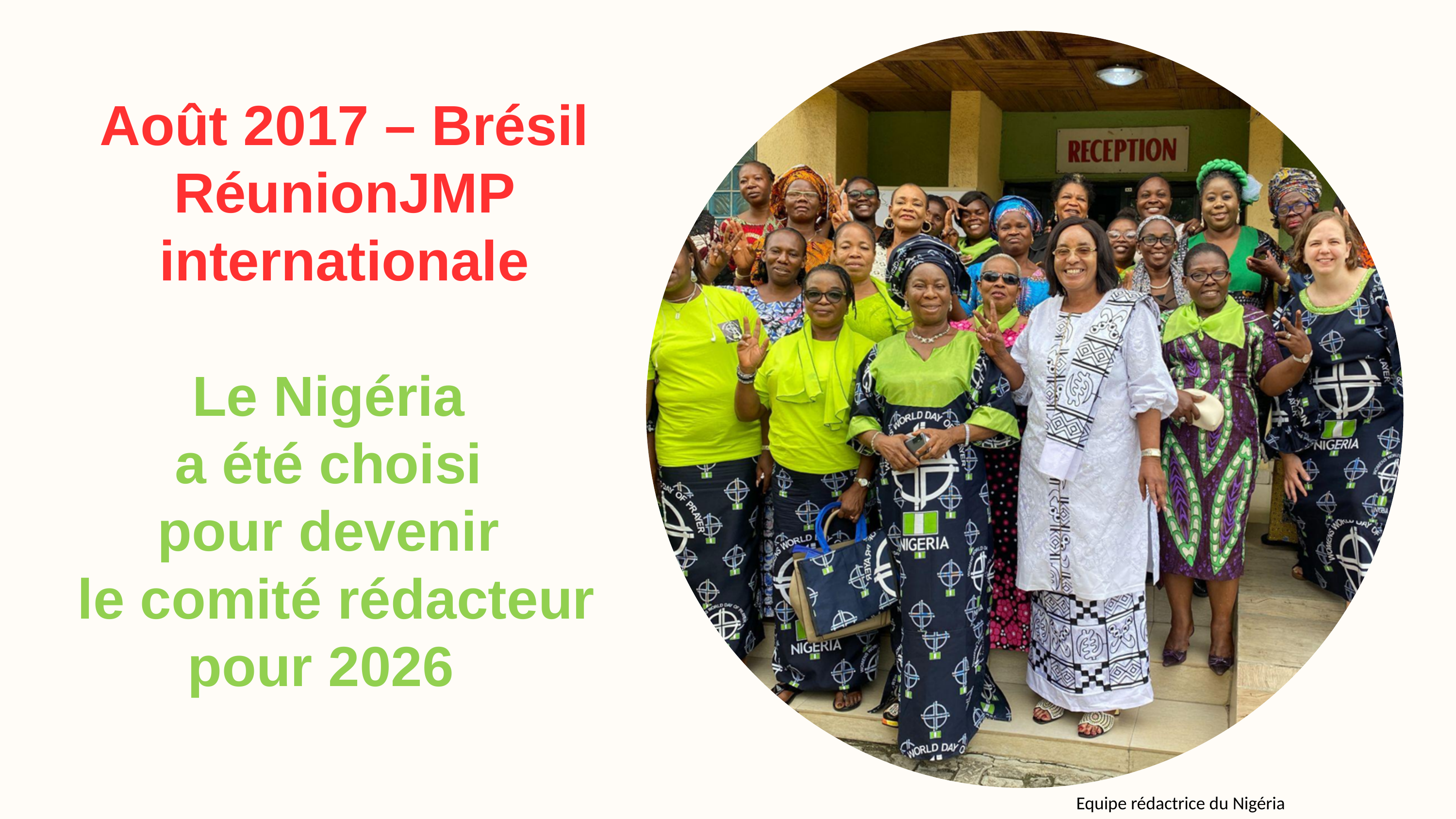

Août 2017 – Brésil
RéunionJMP internationale

Le Nigéria
a été choisi
pour devenir
le comité rédacteur
pour 2026

Equipe rédactrice du Nigéria